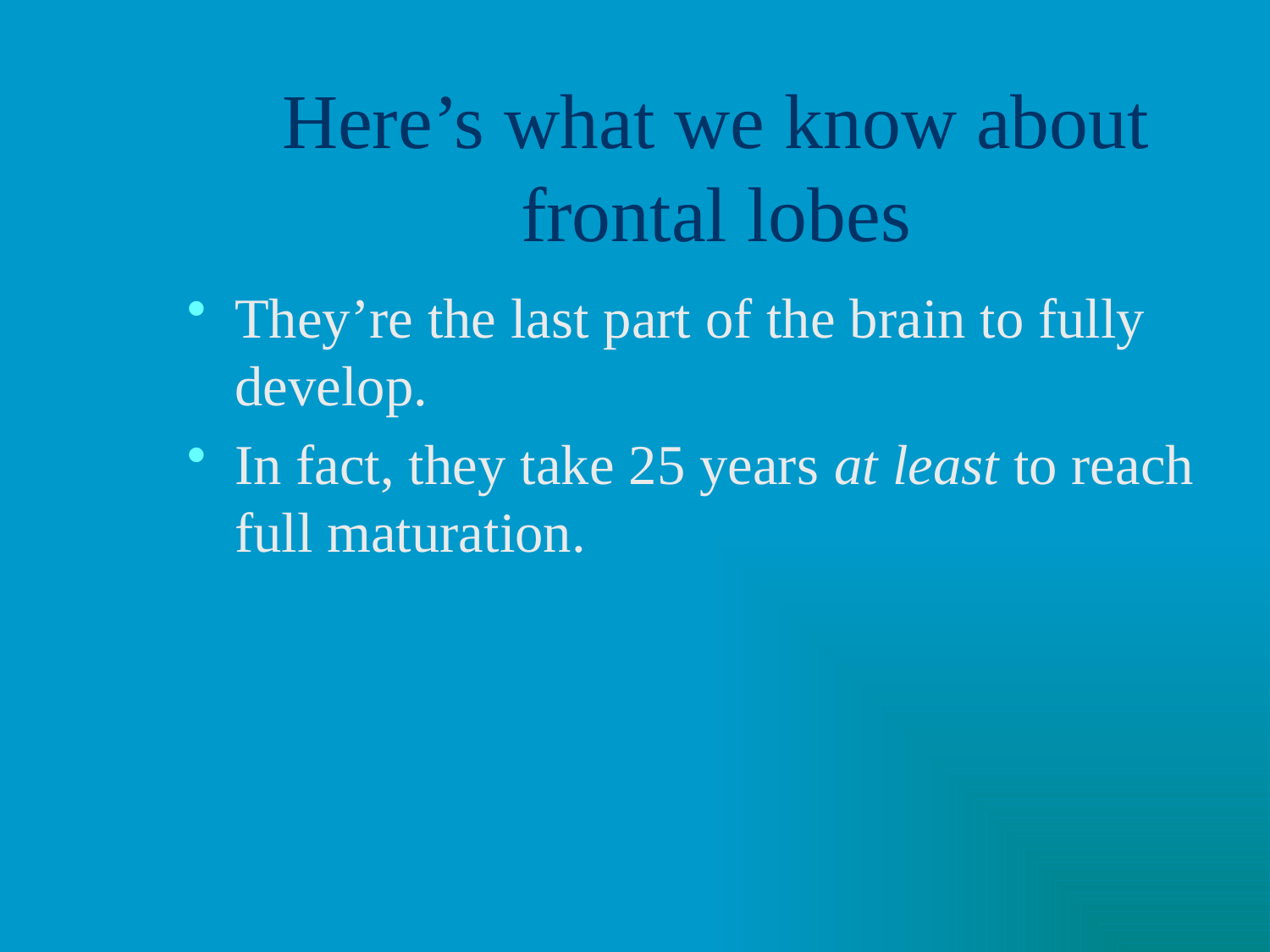

# Here’s what we know about frontal lobes
They’re the last part of the brain to fully develop.
In fact, they take 25 years at least to reach full maturation.